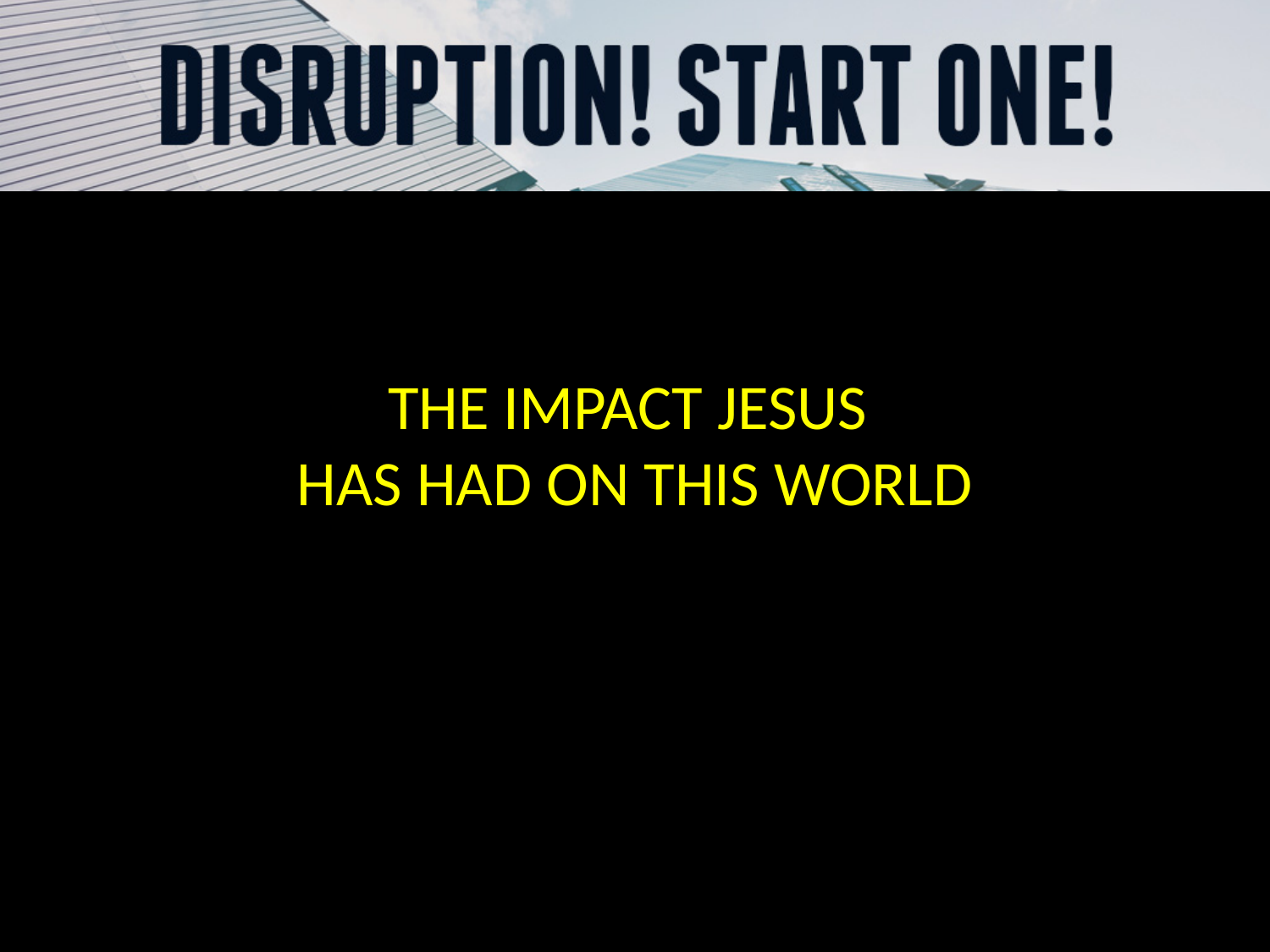

THE IMPACT JESUS
HAS HAD ON THIS WORLD